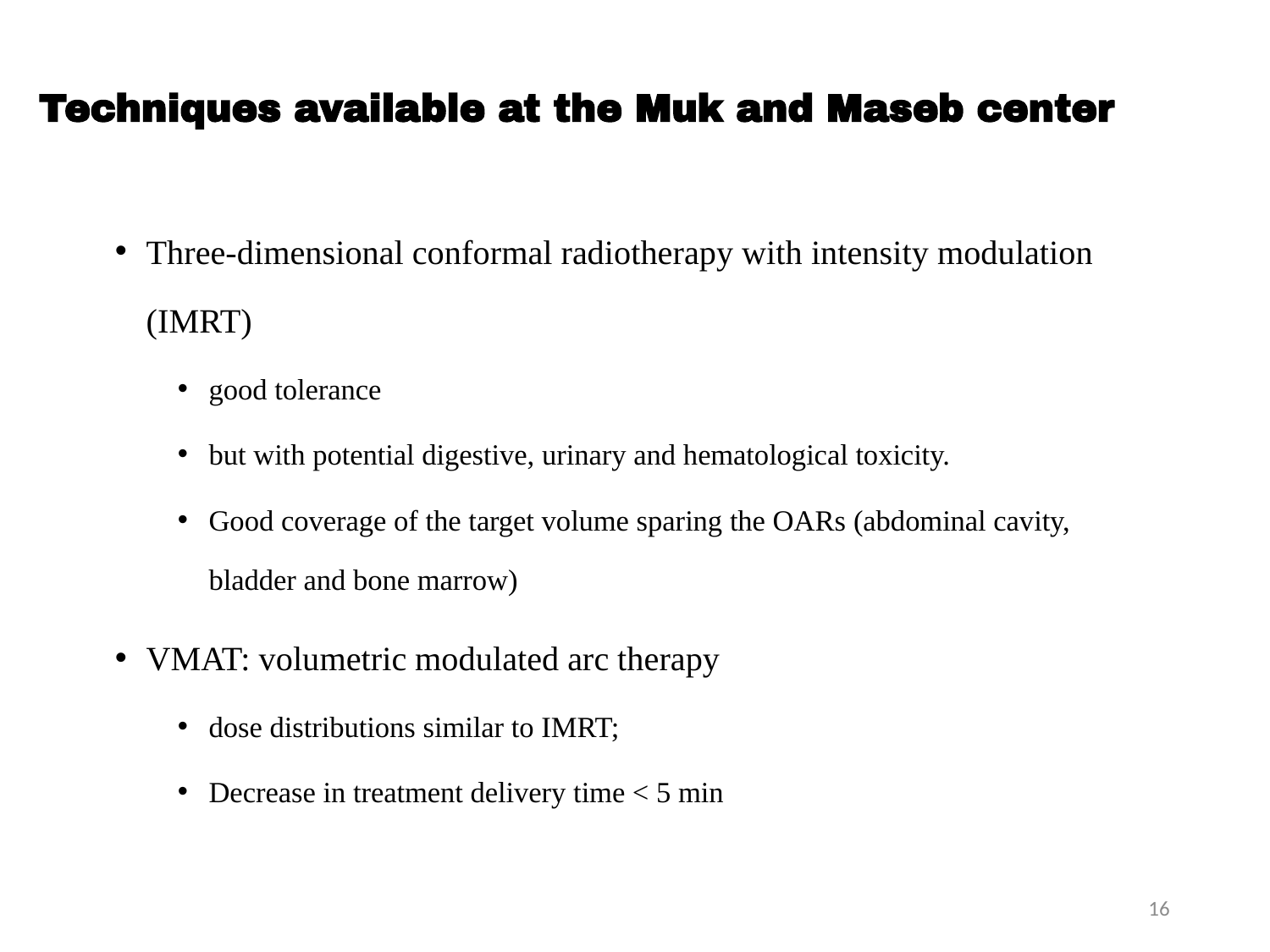

# Techniques available at the Muk and Maseb center
Three-dimensional conformal radiotherapy with intensity modulation (IMRT)
good tolerance
but with potential digestive, urinary and hematological toxicity.
Good coverage of the target volume sparing the OARs (abdominal cavity, bladder and bone marrow)
VMAT: volumetric modulated arc therapy
dose distributions similar to IMRT;
Decrease in treatment delivery time < 5 min
16